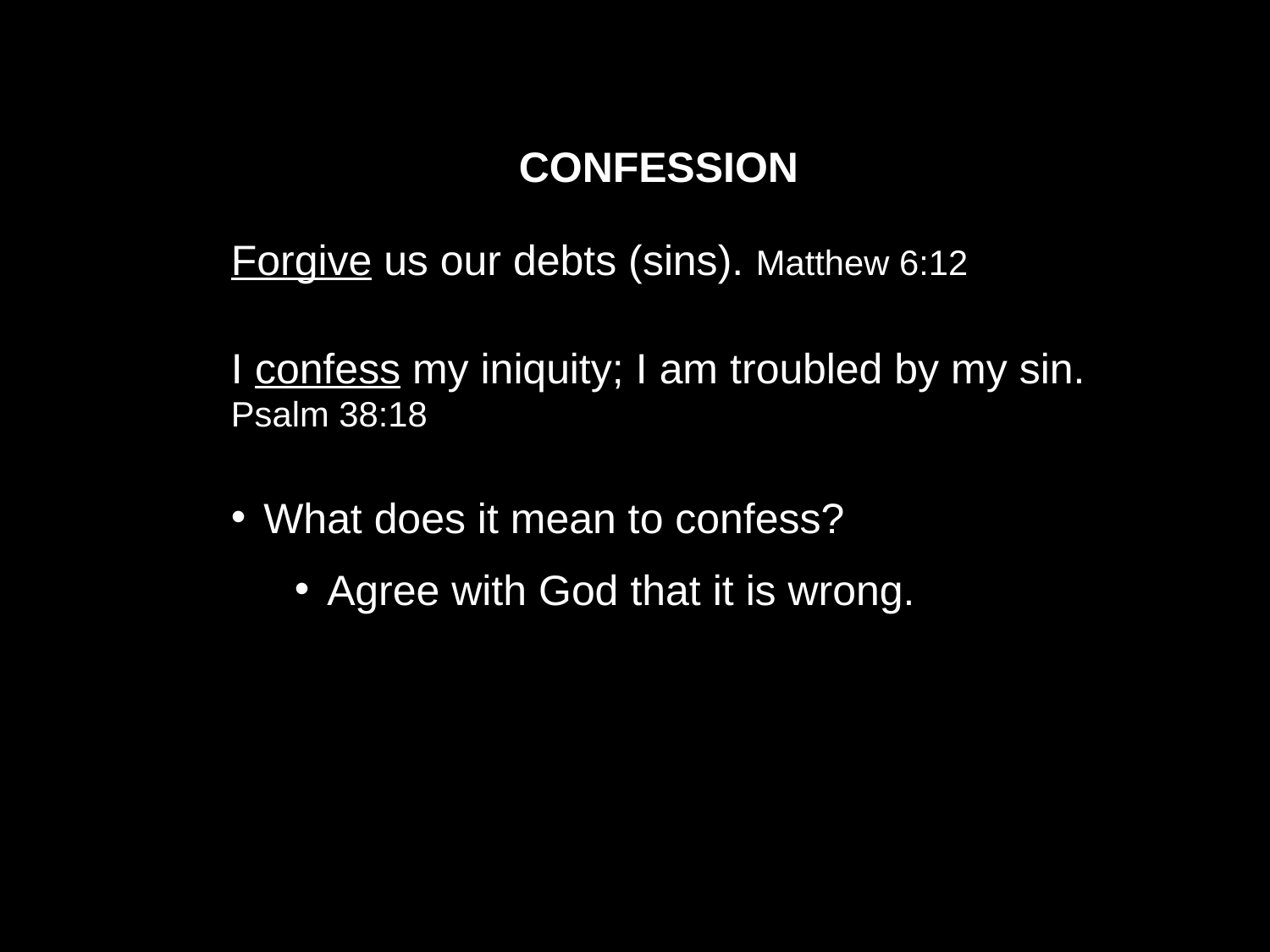

CONFESSION
Forgive us our debts (sins). Matthew 6:12

I confess my iniquity; I am troubled by my sin. Psalm 38:18

What does it mean to confess?
Agree with God that it is wrong.